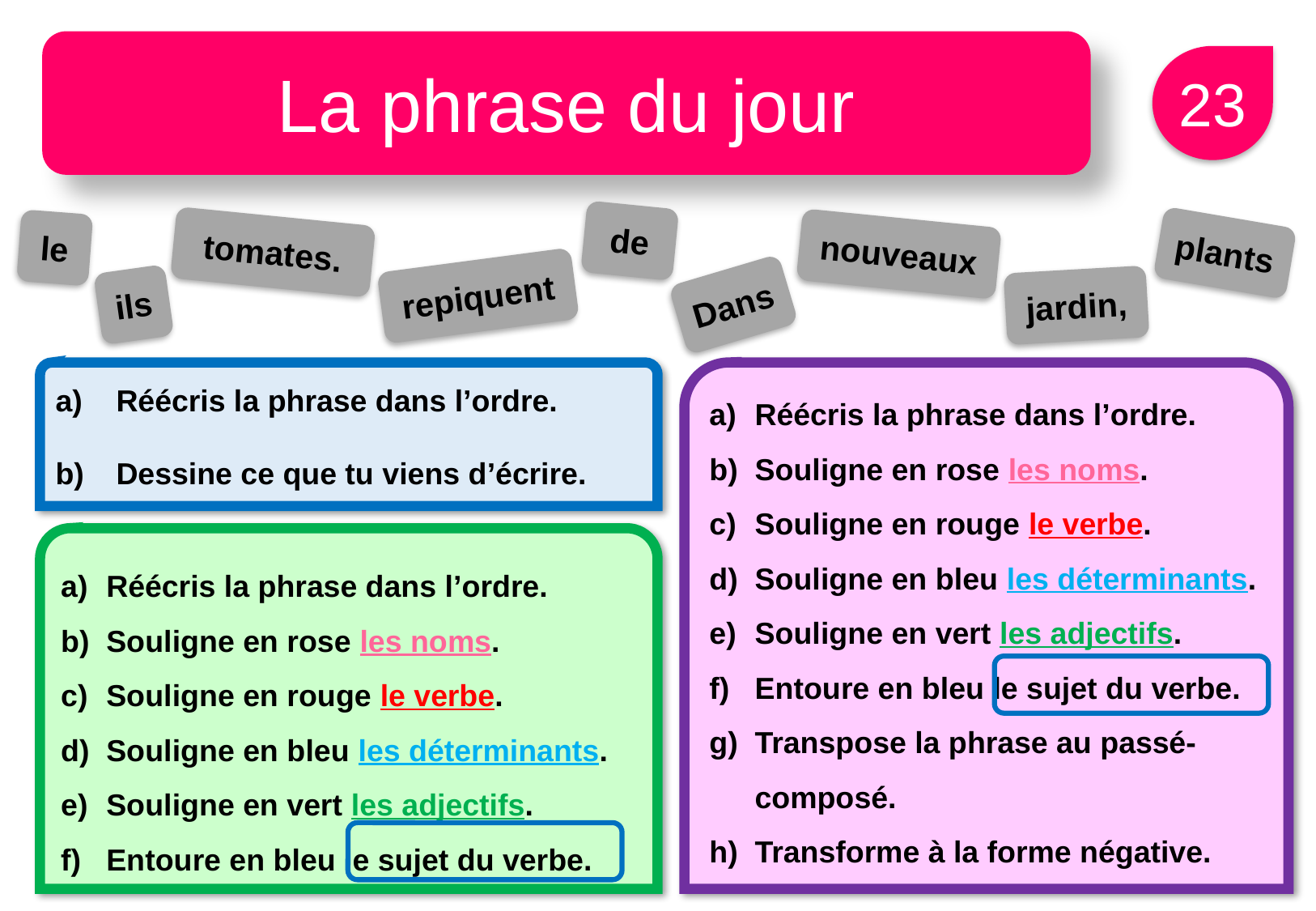

La phrase du jour
23
de
le
tomates.
plants
nouveaux
repiquent
Dans
ils
jardin,
Réécris la phrase dans l’ordre.

Dessine ce que tu viens d’écrire.
Réécris la phrase dans l’ordre.
Souligne en rose les noms.
Souligne en rouge le verbe.
Souligne en bleu les déterminants.
Souligne en vert les adjectifs.
Entoure en bleu le sujet du verbe.
Transpose la phrase au passé-composé.
Transforme à la forme négative.
Réécris la phrase dans l’ordre.
Souligne en rose les noms.
Souligne en rouge le verbe.
Souligne en bleu les déterminants.
Souligne en vert les adjectifs.
Entoure en bleu le sujet du verbe.